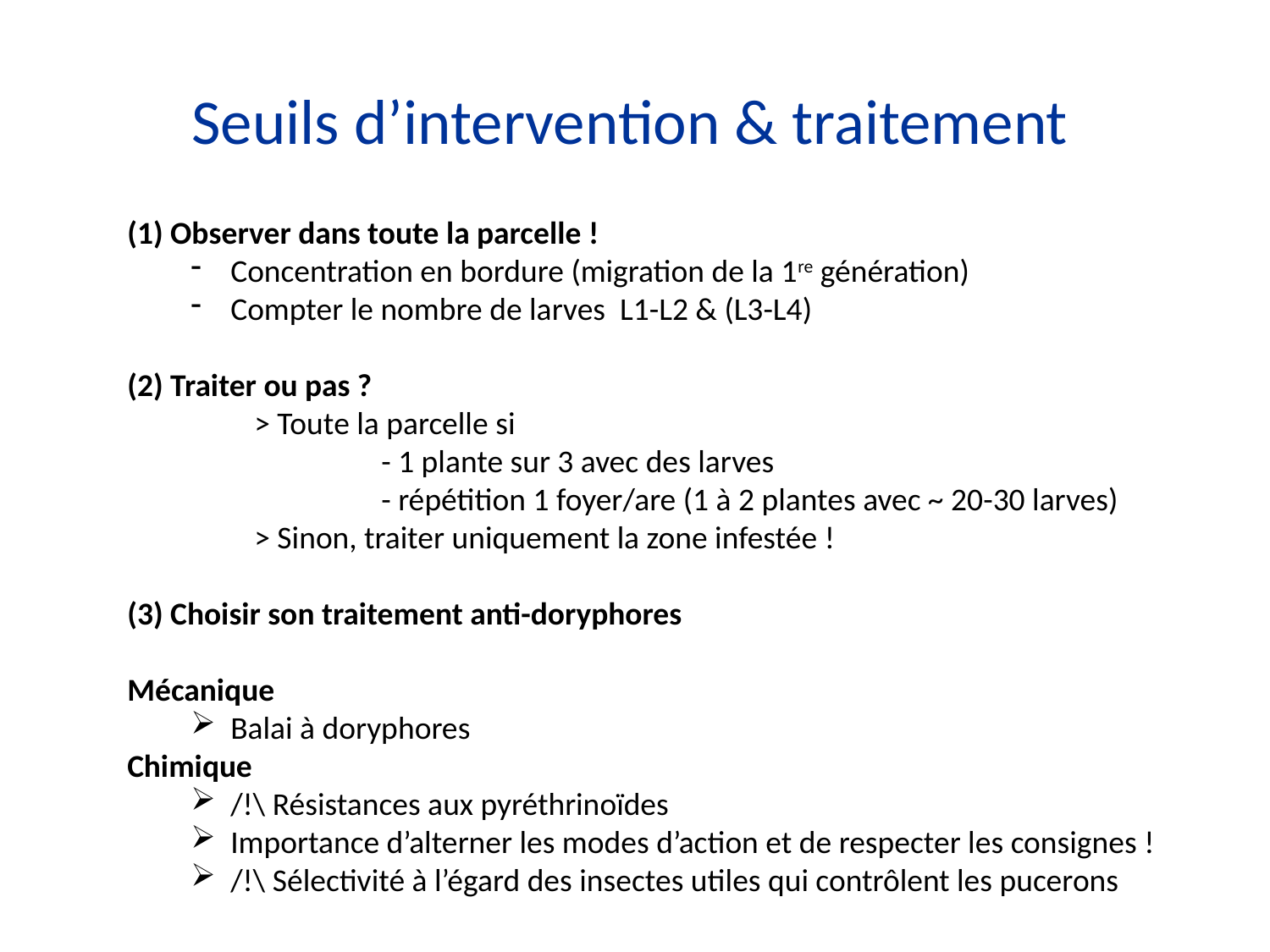

Seuils d’intervention & traitement
(1) Observer dans toute la parcelle !
Concentration en bordure (migration de la 1re génération)
Compter le nombre de larves  L1-L2 & (L3-L4)

(2) Traiter ou pas ?
	> Toute la parcelle si
		- 1 plante sur 3 avec des larves
		- répétition 1 foyer/are (1 à 2 plantes avec ~ 20-30 larves)
	> Sinon, traiter uniquement la zone infestée !

(3) Choisir son traitement anti-doryphores

Mécanique
Balai à doryphores
Chimique
/!\ Résistances aux pyréthrinoïdes
Importance d’alterner les modes d’action et de respecter les consignes !
/!\ Sélectivité à l’égard des insectes utiles qui contrôlent les pucerons